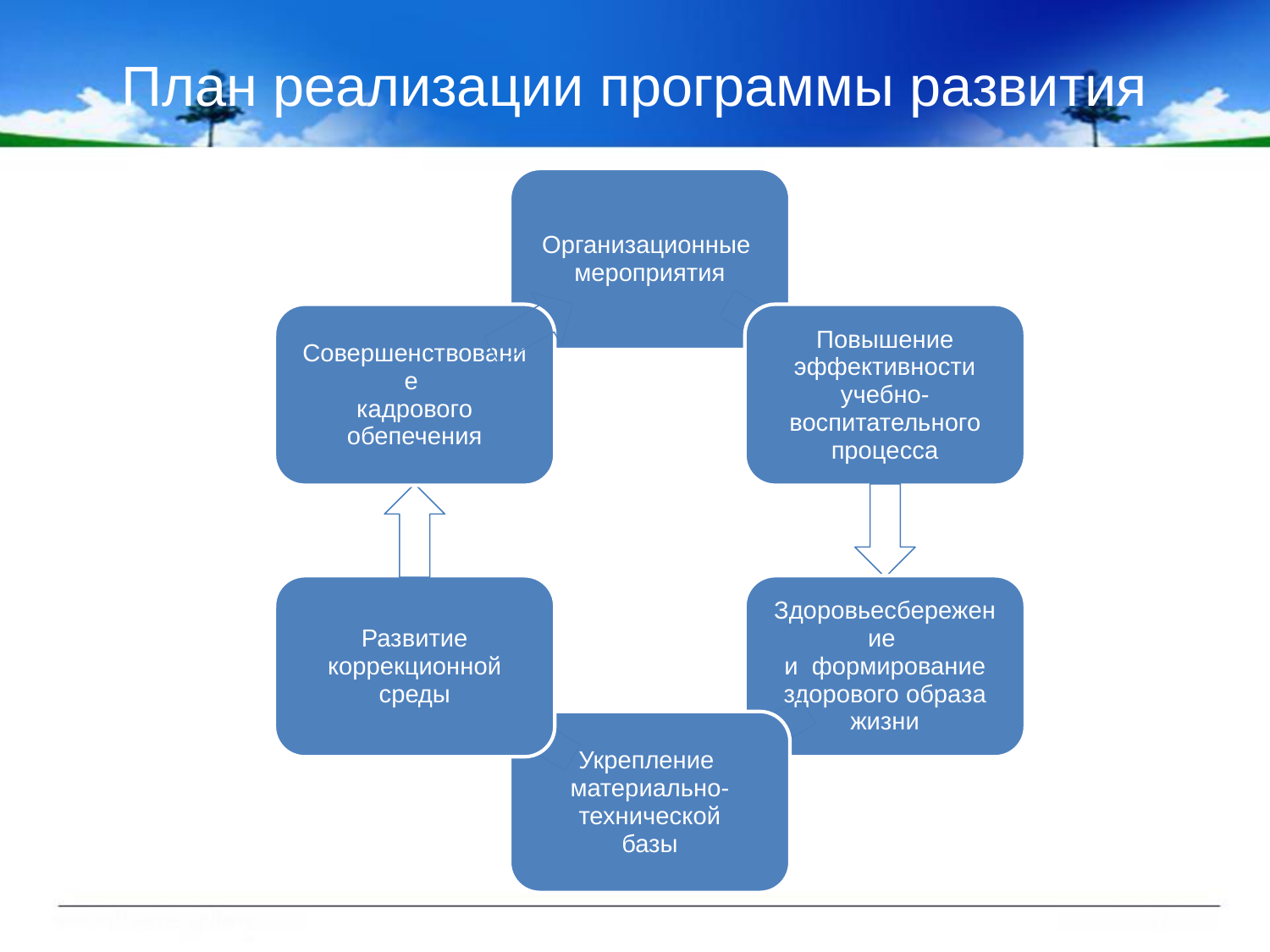

# План реализации программы развития
Организационные
мероприятия
Повышение эффективности
учебно- воспитательного
процесса
Здоровьесбережение
и  формирование
здорового образа
жизни
Укрепление
материально- технической
базы
Совершенствование
кадрового
обепечения
Развитие
коррекционной
среды